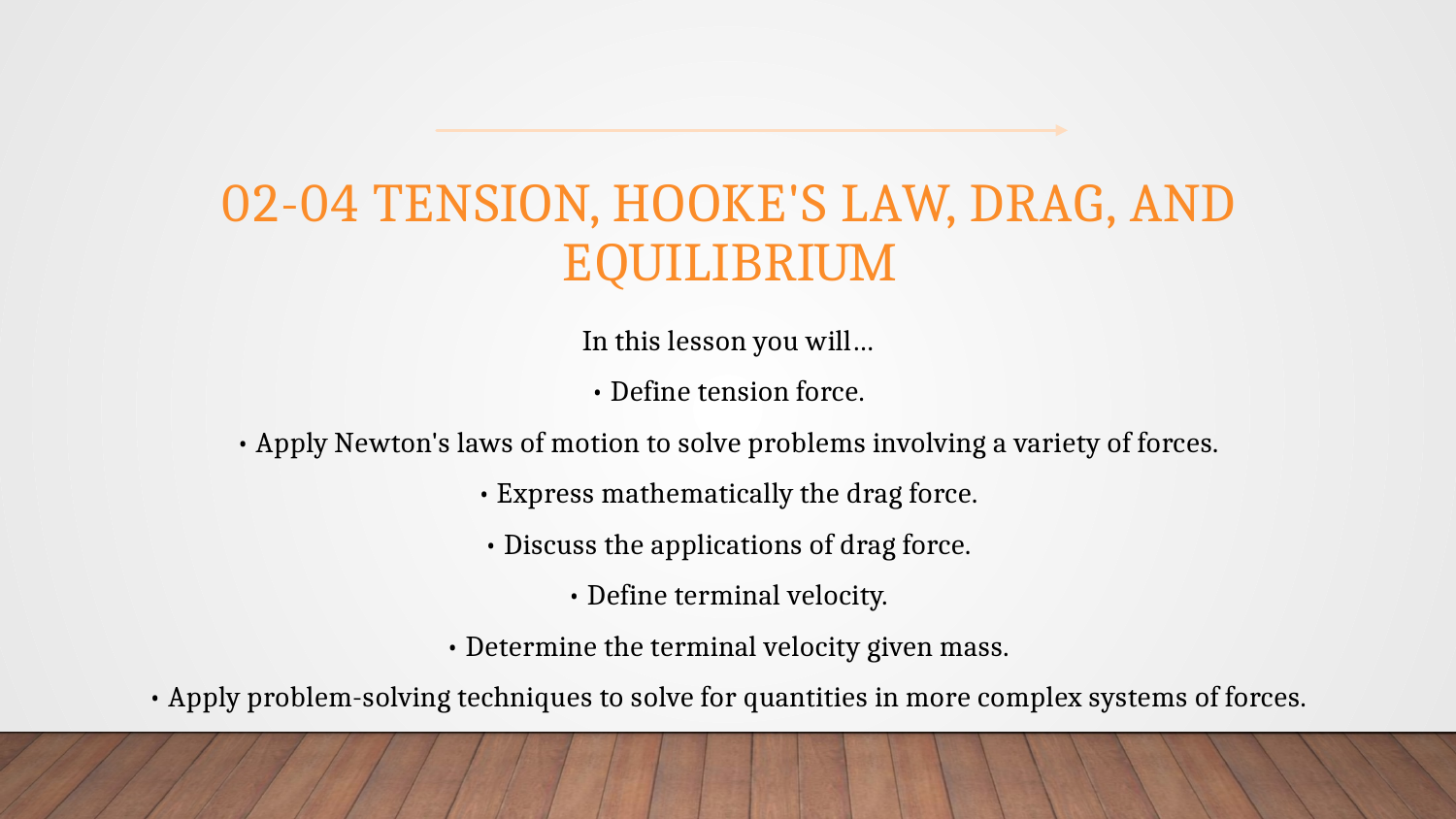

# 02-04 Tension, Hooke's Law, Drag, and Equilibrium
In this lesson you will…
• Define tension force.
• Apply Newton's laws of motion to solve problems involving a variety of forces.
• Express mathematically the drag force.
• Discuss the applications of drag force.
• Define terminal velocity.
• Determine the terminal velocity given mass.
• Apply problem-solving techniques to solve for quantities in more complex systems of forces.